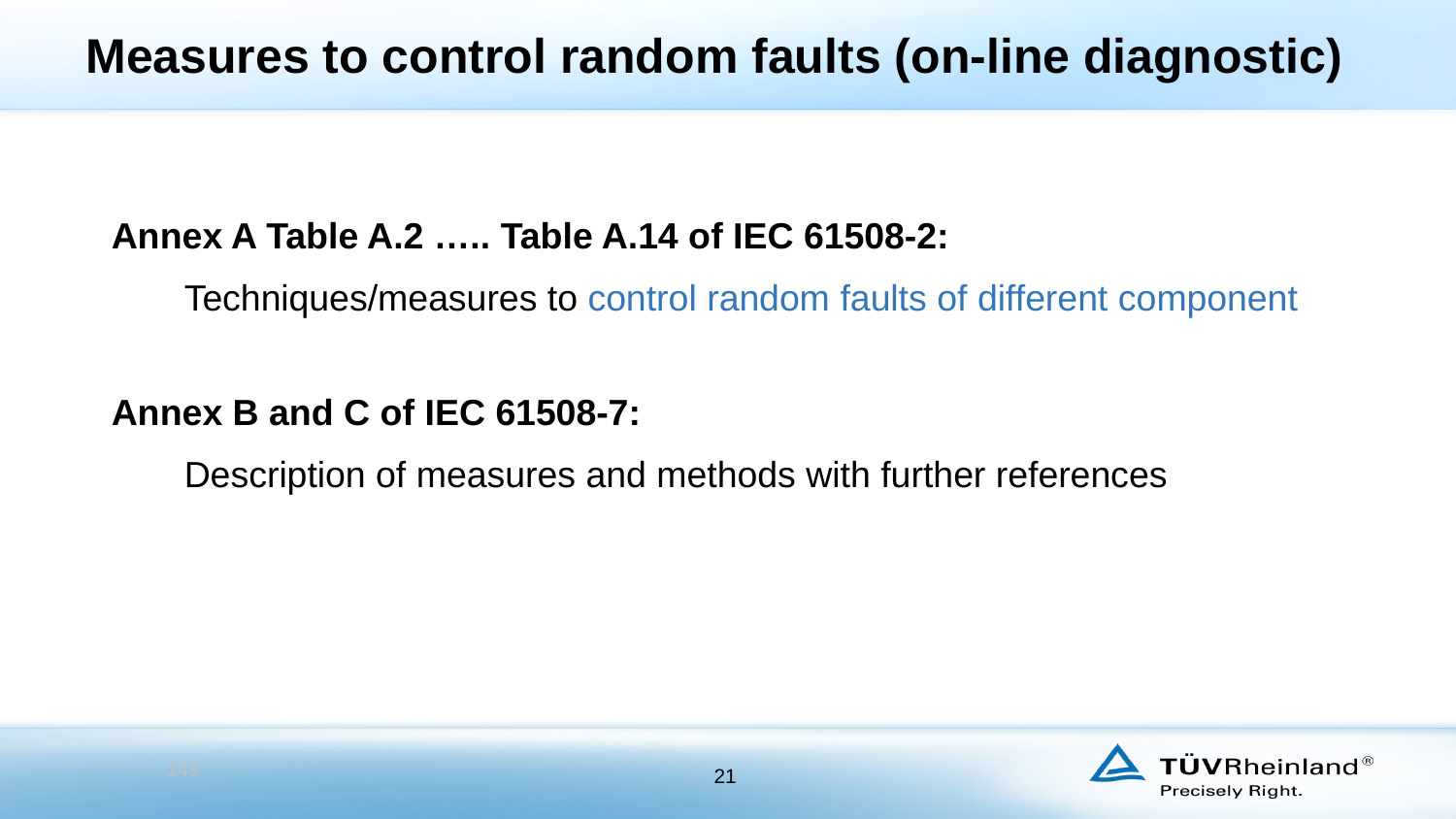

# Measures to control random faults (on-line diagnostic)
Annex A Table A.2 ….. Table A.14 of IEC 61508-2:
Techniques/measures to control random faults of different component
Annex B and C of IEC 61508-7:
Description of measures and methods with further references
149
21